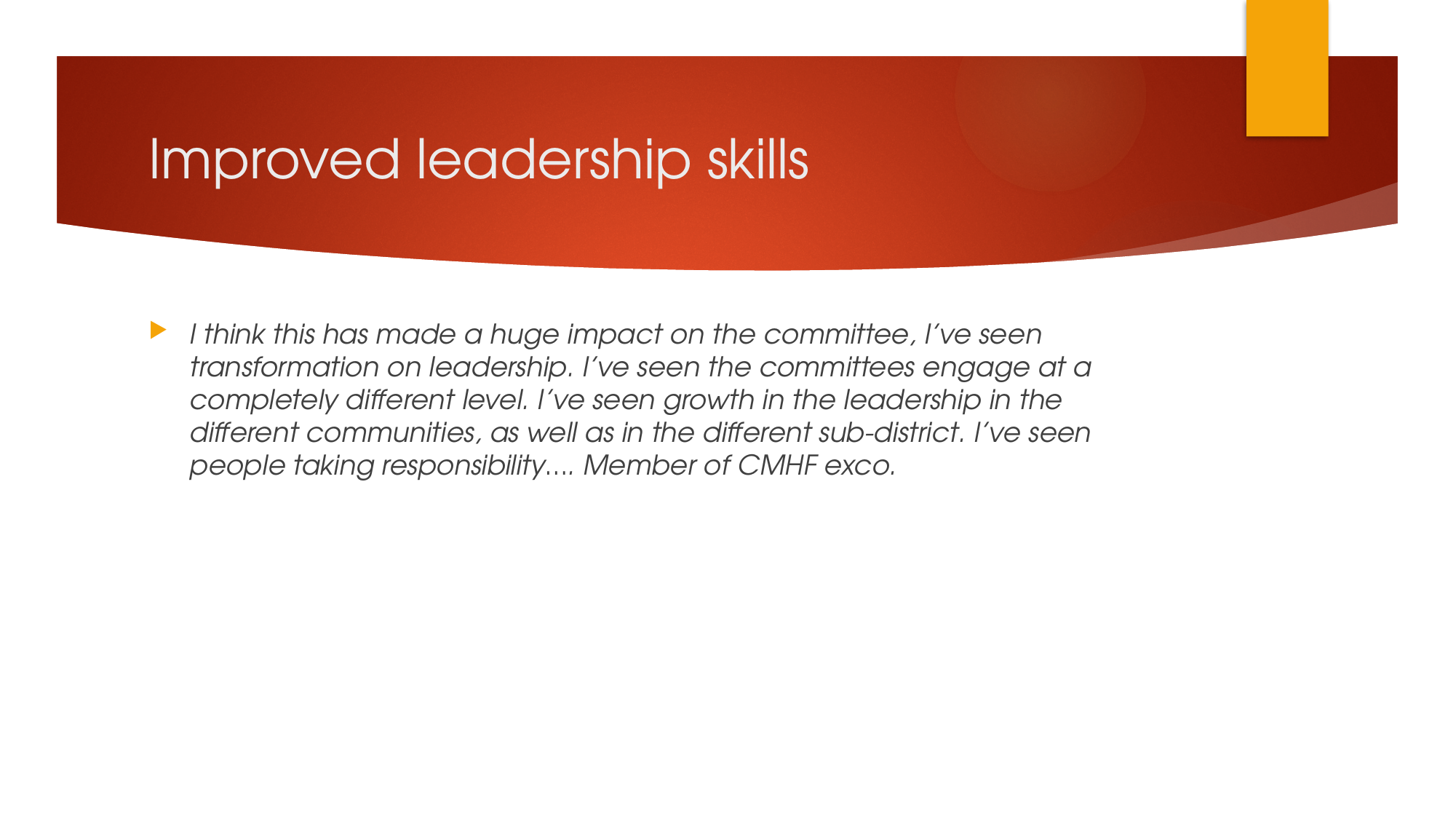

# Improved leadership skills
I think this has made a huge impact on the committee, I’ve seen transformation on leadership. I’ve seen the committees engage at a completely different level. I’ve seen growth in the leadership in the different communities, as well as in the different sub-district. I’ve seen people taking responsibility…. Member of CMHF exco.